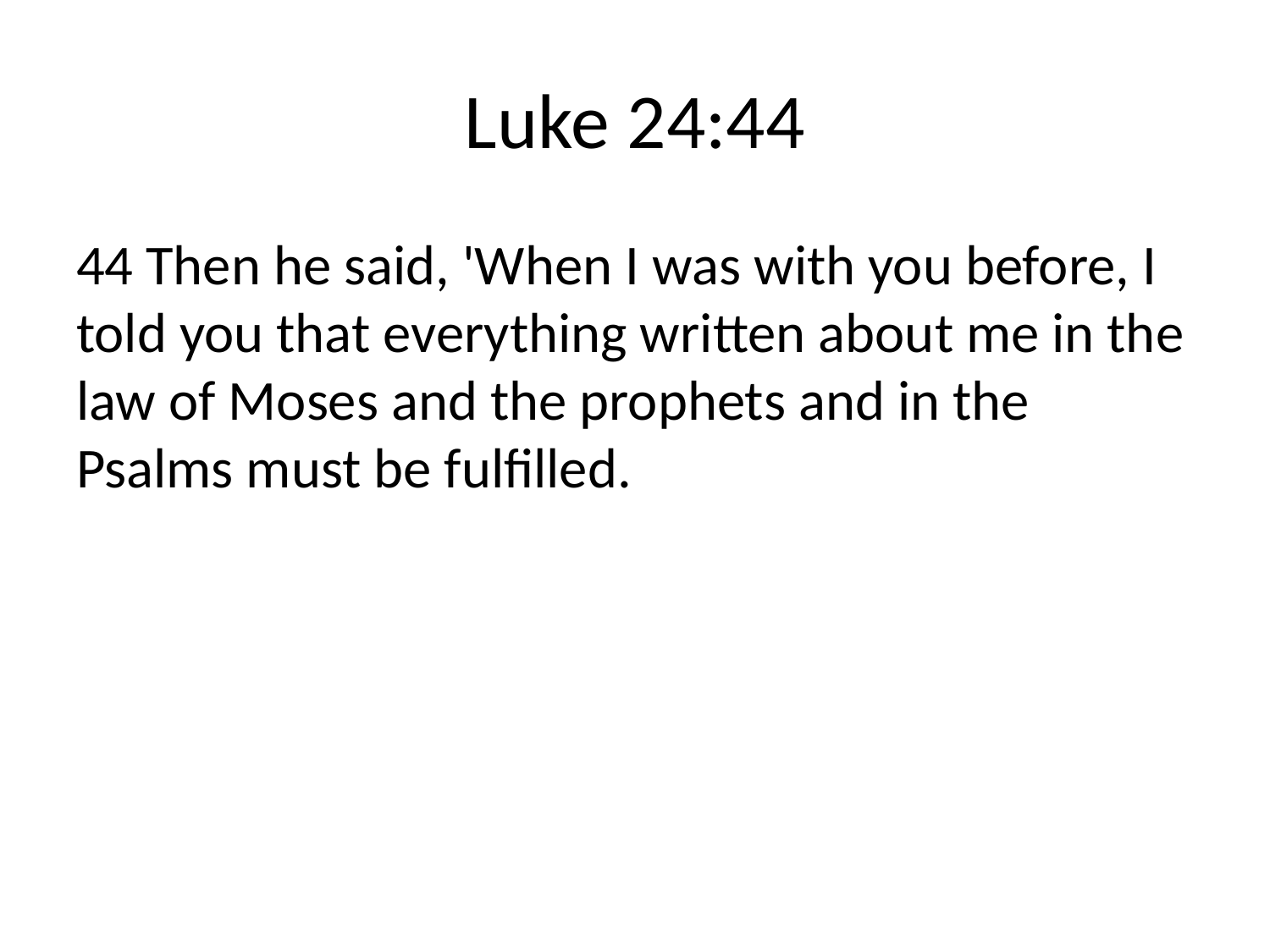

# Luke 24:44
44 Then he said, 'When I was with you before, I told you that everything written about me in the law of Moses and the prophets and in the Psalms must be fulfilled.